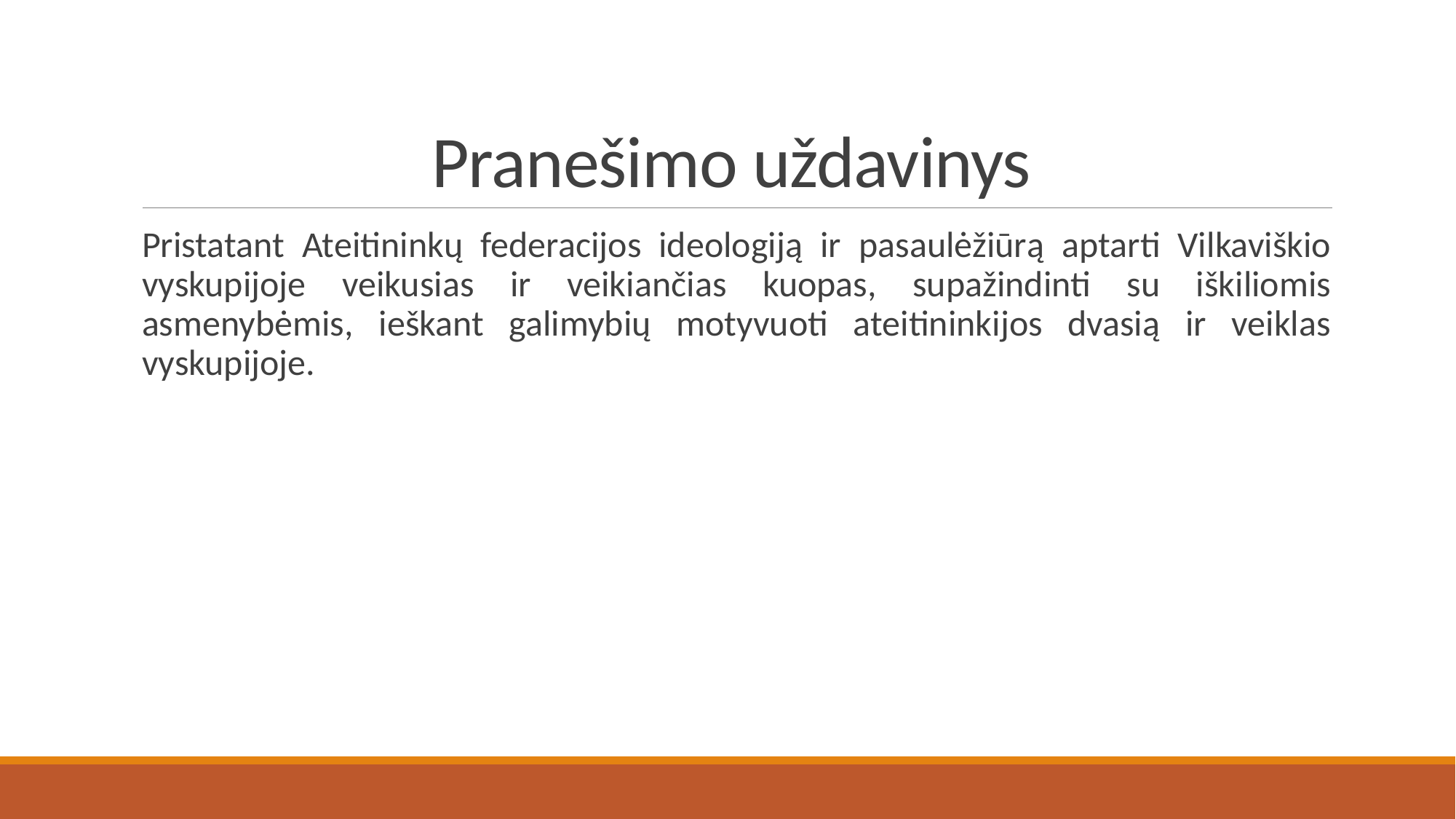

# Pranešimo uždavinys
Pristatant Ateitininkų federacijos ideologiją ir pasaulėžiūrą aptarti Vilkaviškio vyskupijoje veikusias ir veikiančias kuopas, supažindinti su iškiliomis asmenybėmis, ieškant galimybių motyvuoti ateitininkijos dvasią ir veiklas vyskupijoje.